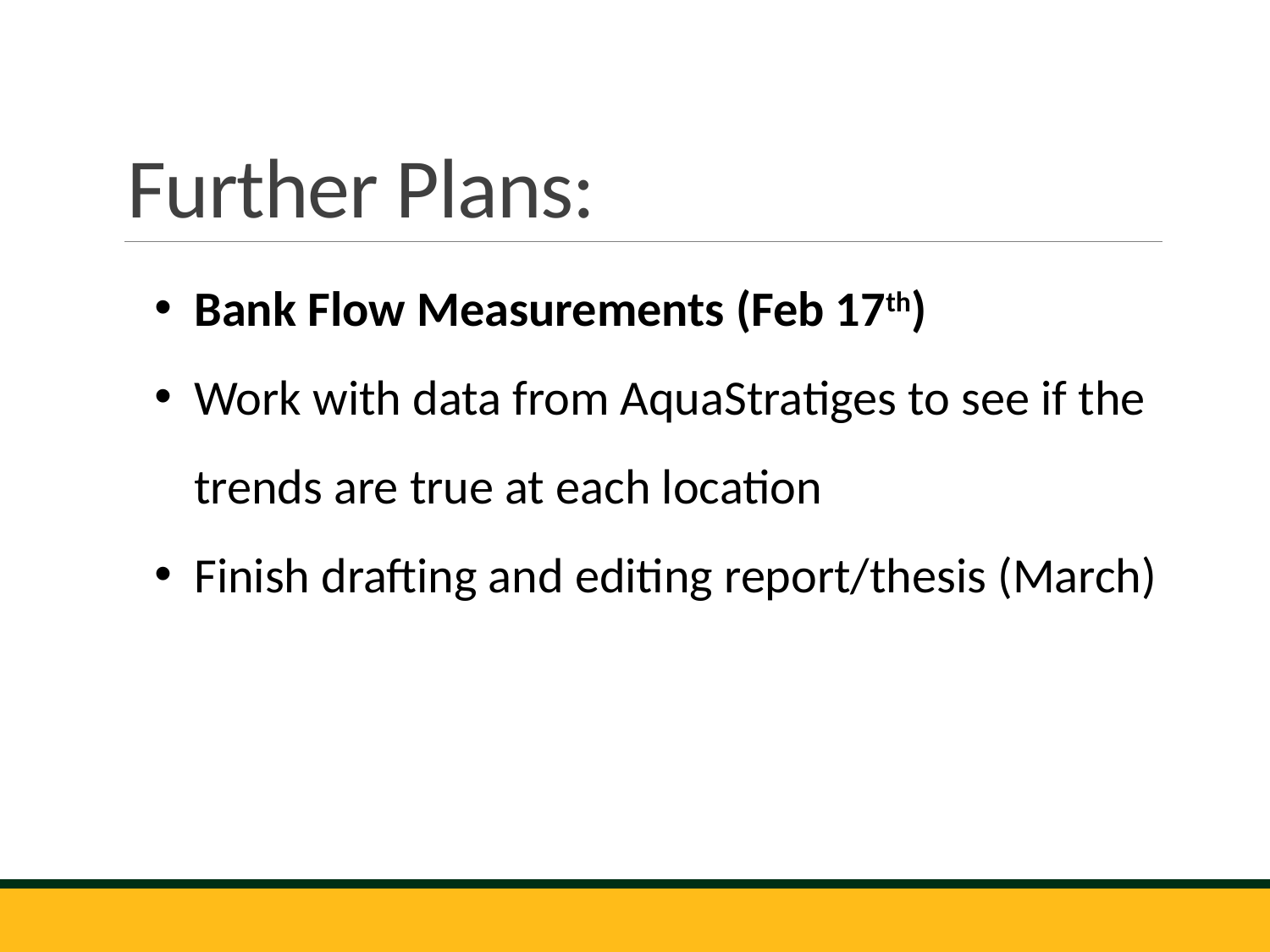

# Further Plans:
Bank Flow Measurements (Feb 17th)
Work with data from AquaStratiges to see if the trends are true at each location
Finish drafting and editing report/thesis (March)